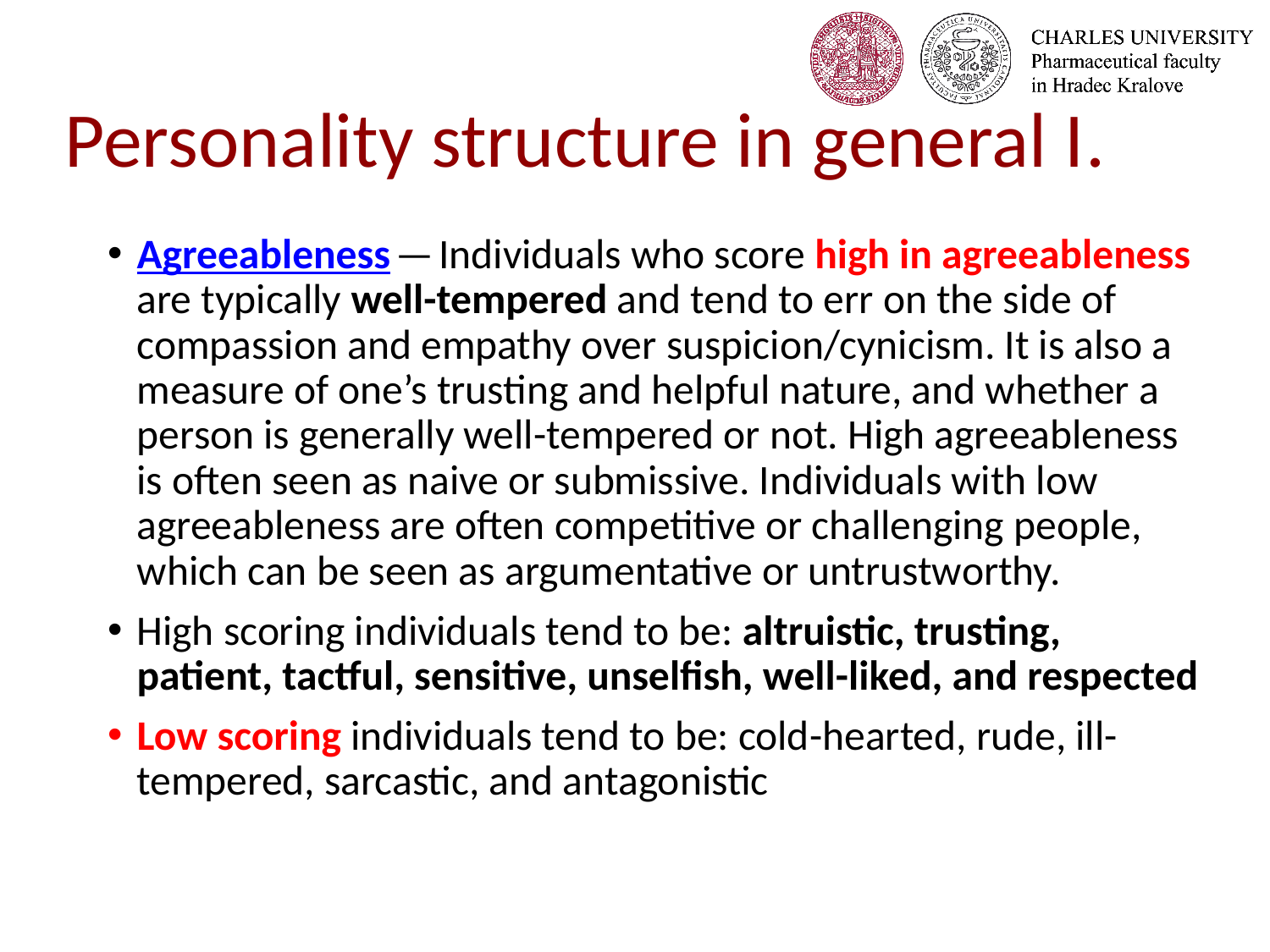

# Personality structure in general I.
Agreeableness — Individuals who score high in agreeableness are typically well-tempered and tend to err on the side of compassion and empathy over suspicion/cynicism. It is also a measure of one’s trusting and helpful nature, and whether a person is generally well-tempered or not. High agreeableness is often seen as naive or submissive. Individuals with low agreeableness are often competitive or challenging people, which can be seen as argumentative or untrustworthy.
High scoring individuals tend to be: altruistic, trusting, patient, tactful, sensitive, unselfish, well-liked, and respected
Low scoring individuals tend to be: cold-hearted, rude, ill-tempered, sarcastic, and antagonistic